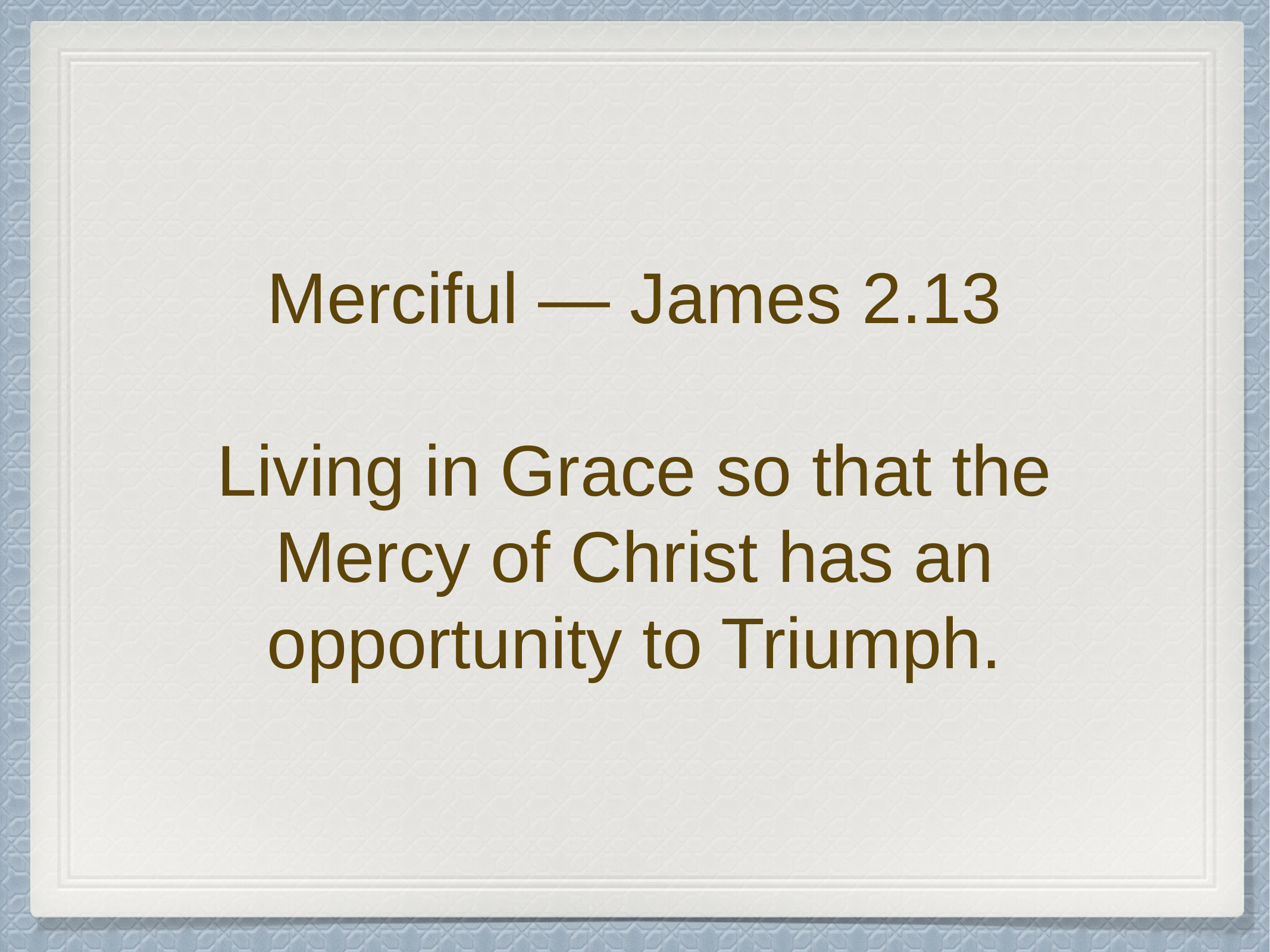

# Merciful — James 2.13

Living in Grace so that the Mercy of Christ has an opportunity to Triumph.